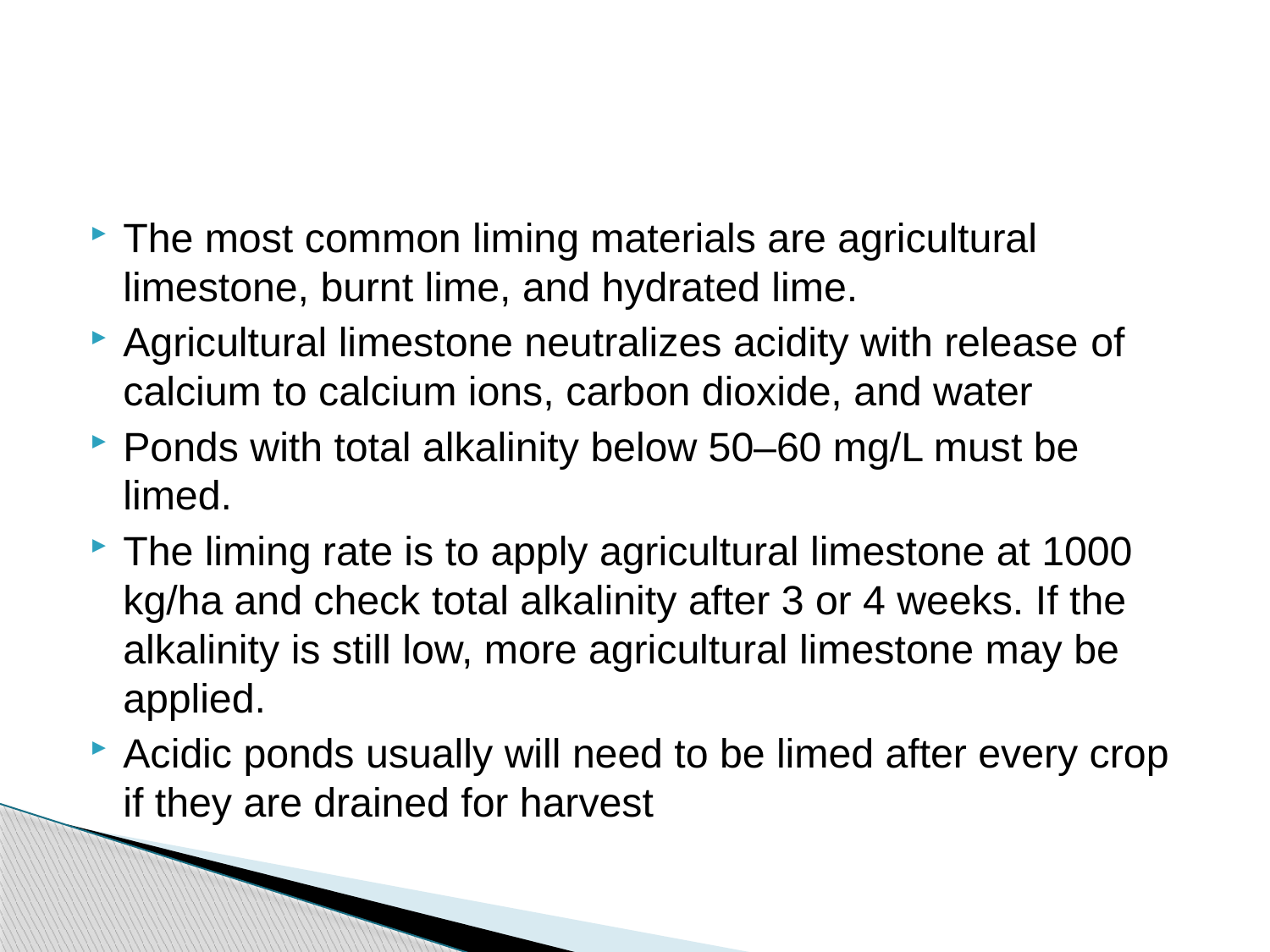

#
The most common liming materials are agricultural limestone, burnt lime, and hydrated lime.
Agricultural limestone neutralizes acidity with release of calcium to calcium ions, carbon dioxide, and water
Ponds with total alkalinity below 50–60 mg/L must be limed.
The liming rate is to apply agricultural limestone at 1000 kg/ha and check total alkalinity after 3 or 4 weeks. If the alkalinity is still low, more agricultural limestone may be applied.
Acidic ponds usually will need to be limed after every crop if they are drained for harvest